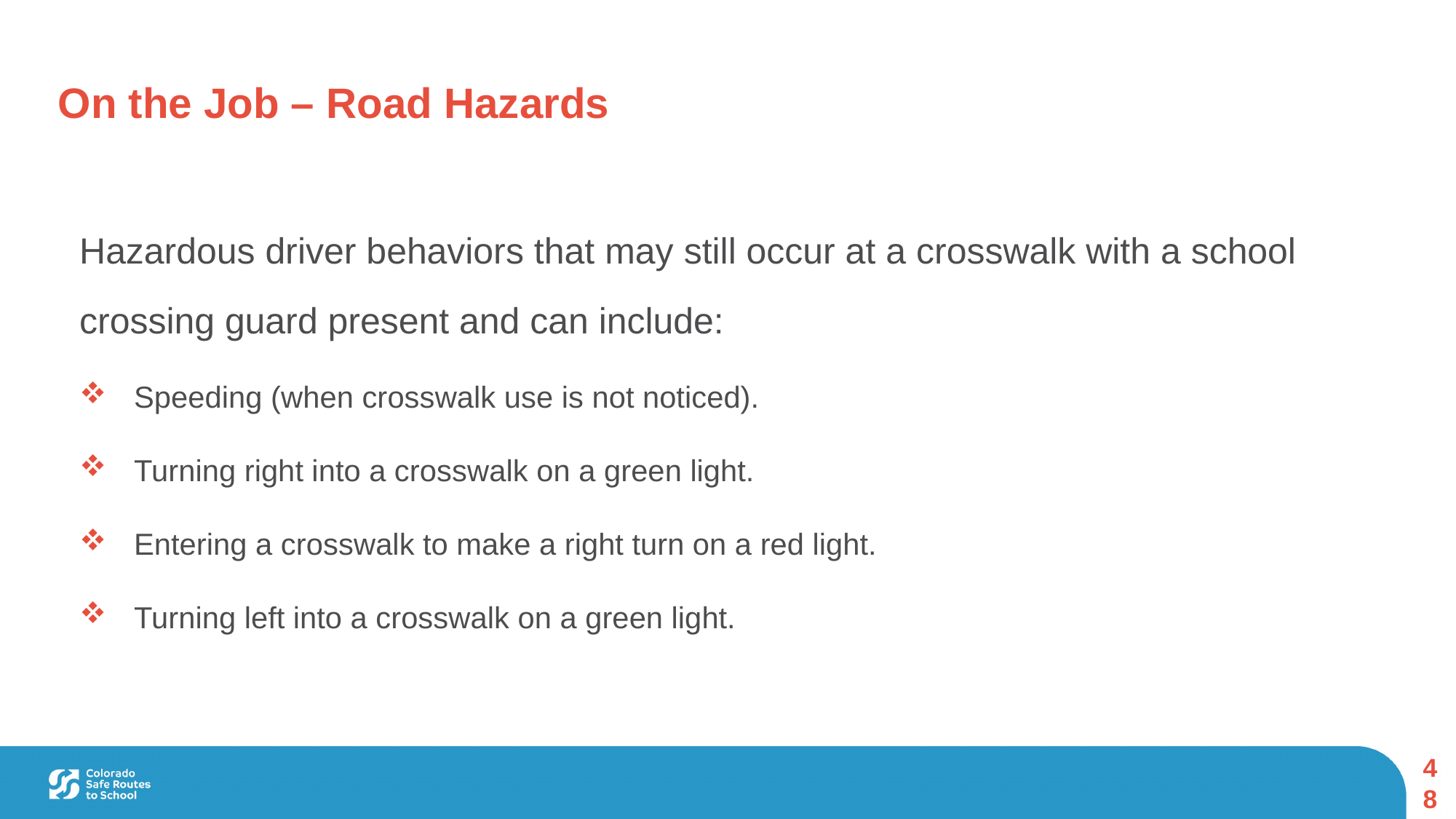

On the Job – Road Hazards
Hazardous driver behaviors that may still occur at a crosswalk with a school crossing guard present and can include:
Speeding (when crosswalk use is not noticed).
Turning right into a crosswalk on a green light.
Entering a crosswalk to make a right turn on a red light.
Turning left into a crosswalk on a green light.
48